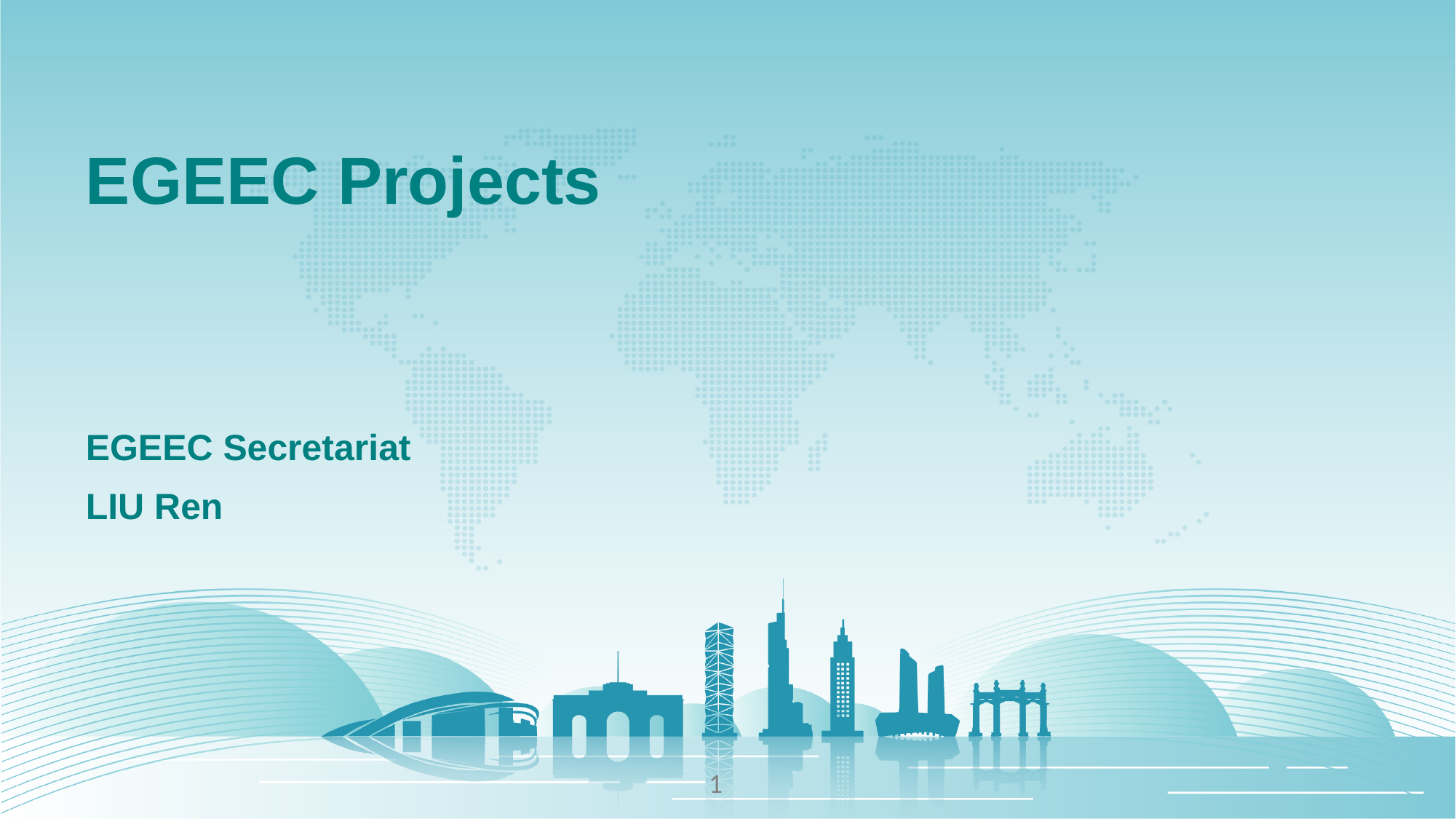

# EGEEC Projects
EGEEC Secretariat
LIU Ren